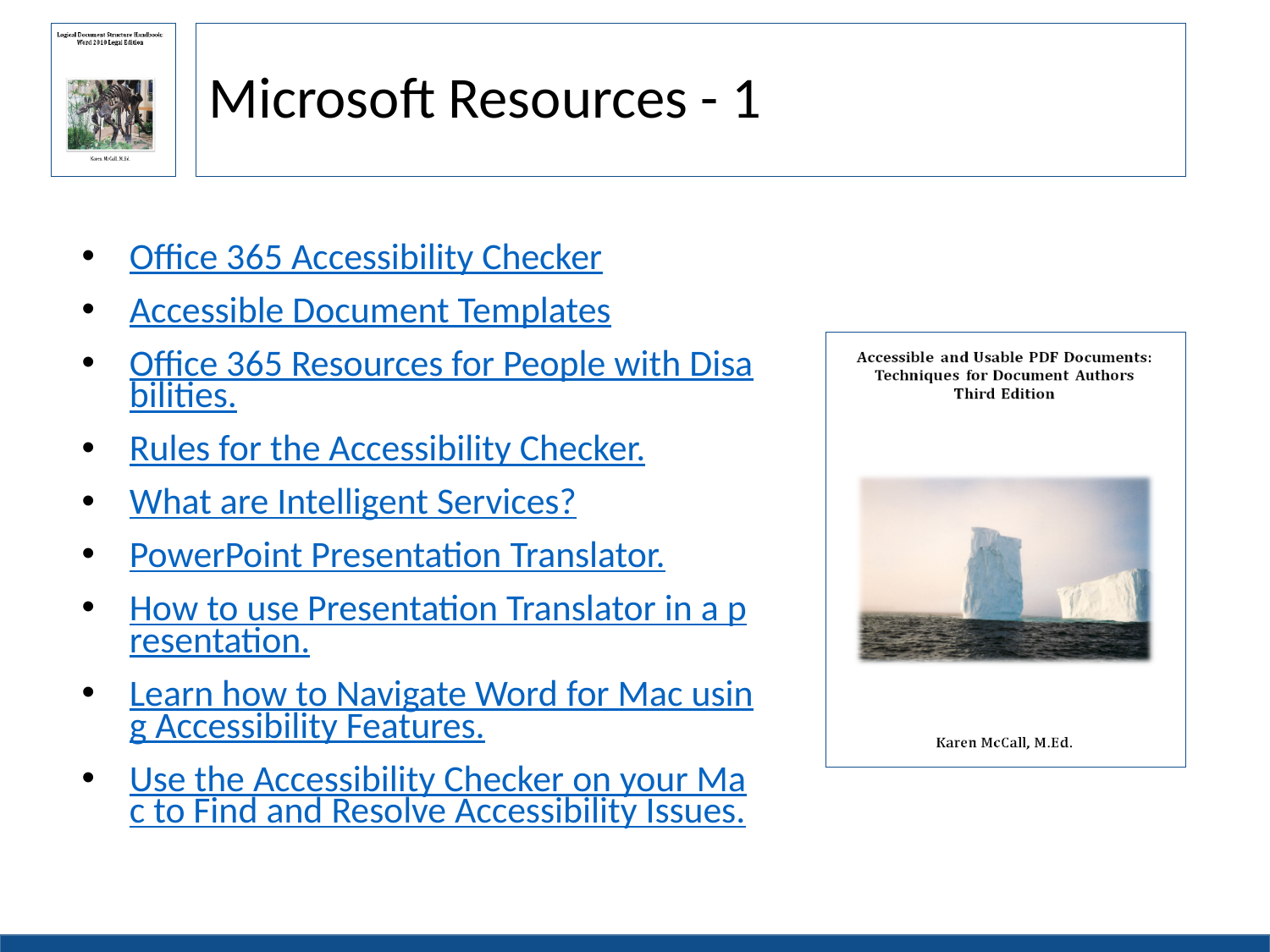

# Microsoft Resources - 1
Office 365 Accessibility Checker
Accessible Document Templates
Office 365 Resources for People with Disabilities.
Rules for the Accessibility Checker.
What are Intelligent Services?
PowerPoint Presentation Translator.
How to use Presentation Translator in a presentation.
Learn how to Navigate Word for Mac using Accessibility Features.
Use the Accessibility Checker on your Mac to Find and Resolve Accessibility Issues.